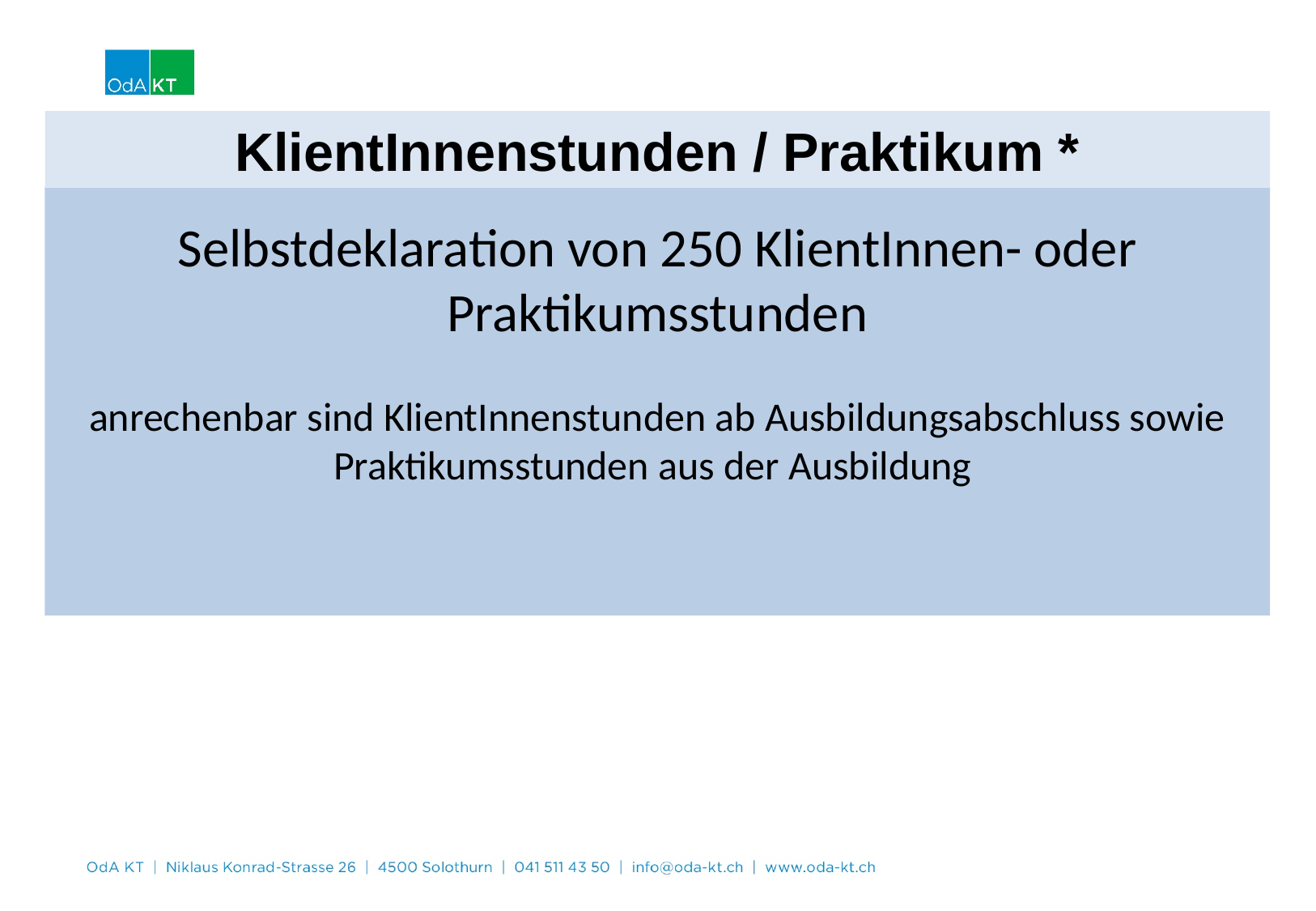

KlientInnenstunden / Praktikum *

Selbstdeklaration von 250 KlientInnen- oder Praktikumsstunden
anrechenbar sind KlientInnenstunden ab Ausbildungsabschluss sowie
Praktikumsstunden aus der Ausbildung